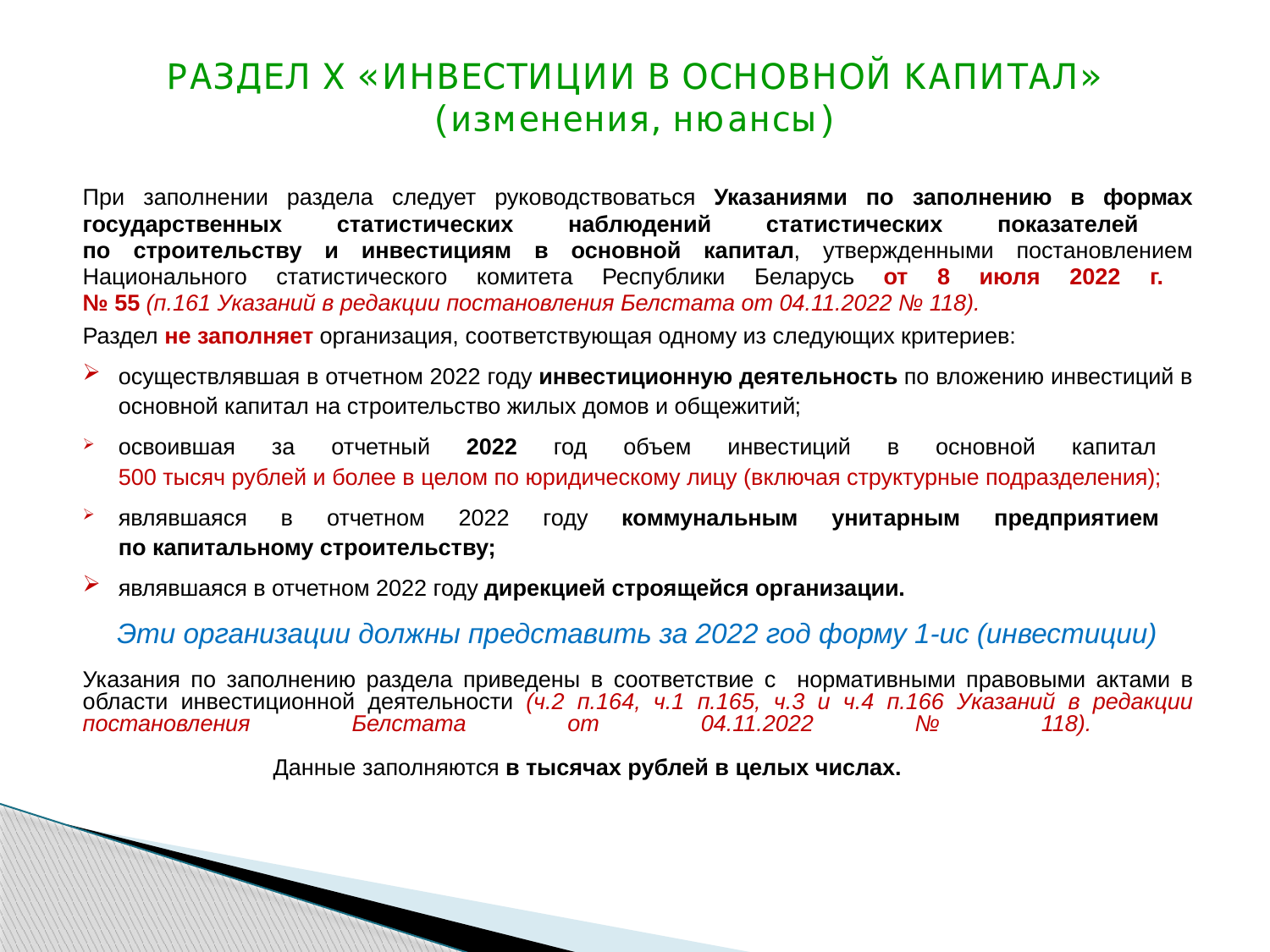

# РАЗДЕЛ Х «ИНВЕСТИЦИИ В ОСНОВНОЙ КАПИТАЛ» (изменения, нюансы)

При заполнении раздела следует руководствоваться Указаниями по заполнению в формах государственных статистических наблюдений статистических показателей
по cтроительству и инвестициям в основной капитал, утвержденными постановлением Национального статистического комитета Республики Беларусь от 8 июля 2022 г.
№ 55 (п.161 Указаний в редакции постановления Белстата от 04.11.2022 № 118).
Раздел не заполняет организация, соответствующая одному из следующих критериев:
осуществлявшая в отчетном 2022 году инвестиционную деятельность по вложению инвестиций в основной капитал на строительство жилых домов и общежитий;
освоившая за отчетный 2022 год объем инвестиций в основной капитал
500 тысяч рублей и более в целом по юридическому лицу (включая структурные подразделения);
являвшаяся в отчетном 2022 году коммунальным унитарным предприятием
по капитальному строительству;
являвшаяся в отчетном 2022 году дирекцией строящейся организации.
Эти организации должны представить за 2022 год форму 1-ис (инвестиции)
Указания по заполнению раздела приведены в соответствие с  нормативными правовыми актами в области инвестиционной деятельности (ч.2 п.164, ч.1 п.165, ч.3 и ч.4 п.166 Указаний в редакции постановления Белстата от 04.11.2022 № 118).
                              Данные заполняются в тысячах рублей в целых числах.